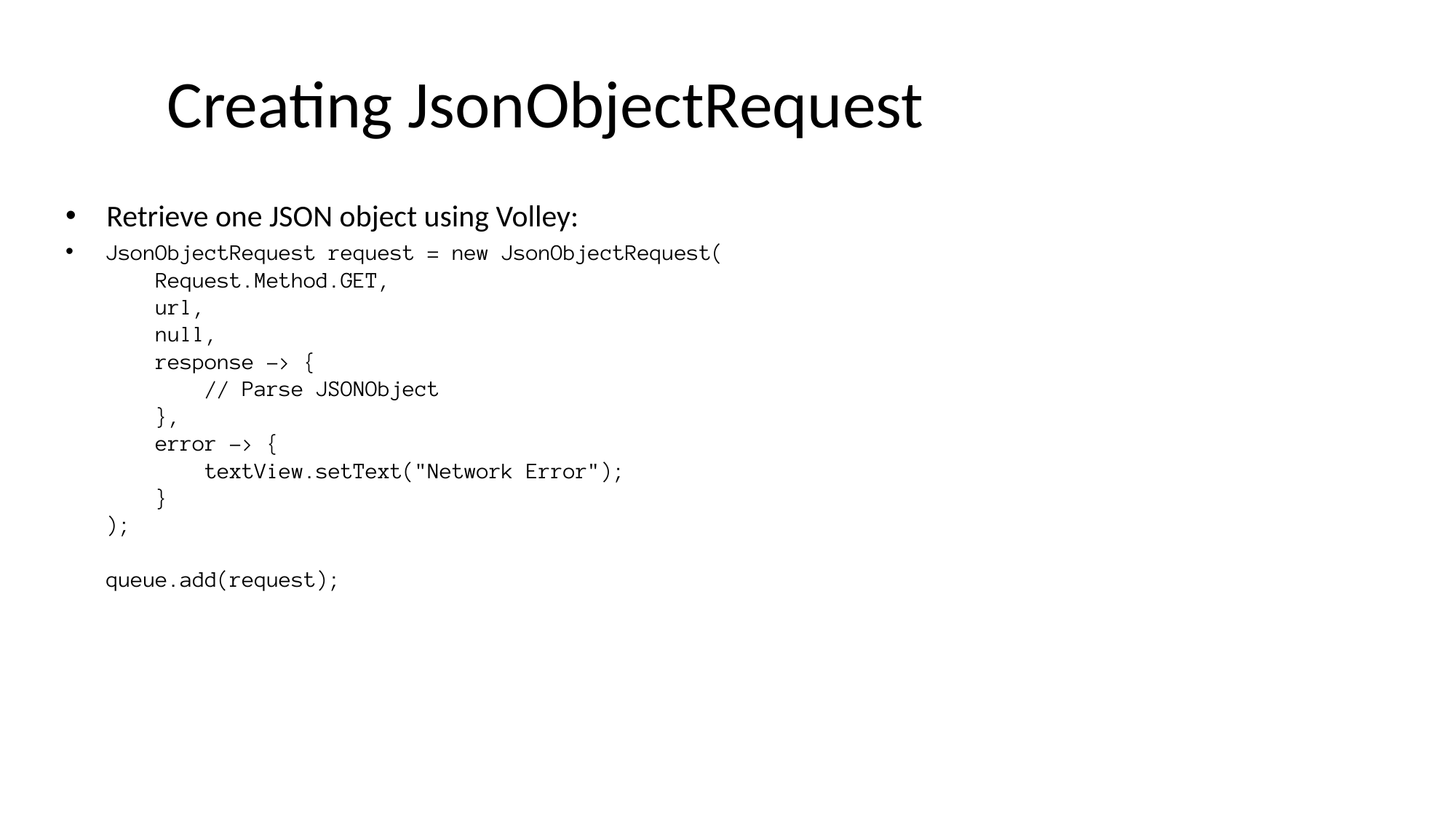

# Creating JsonObjectRequest
Retrieve one JSON object using Volley:
JsonObjectRequest request = new JsonObjectRequest(
    Request.Method.GET,
    url,
    null,
    response -> {
        // Parse JSONObject
    },
    error -> {
        textView.setText("Network Error");
    }
);
queue.add(request);